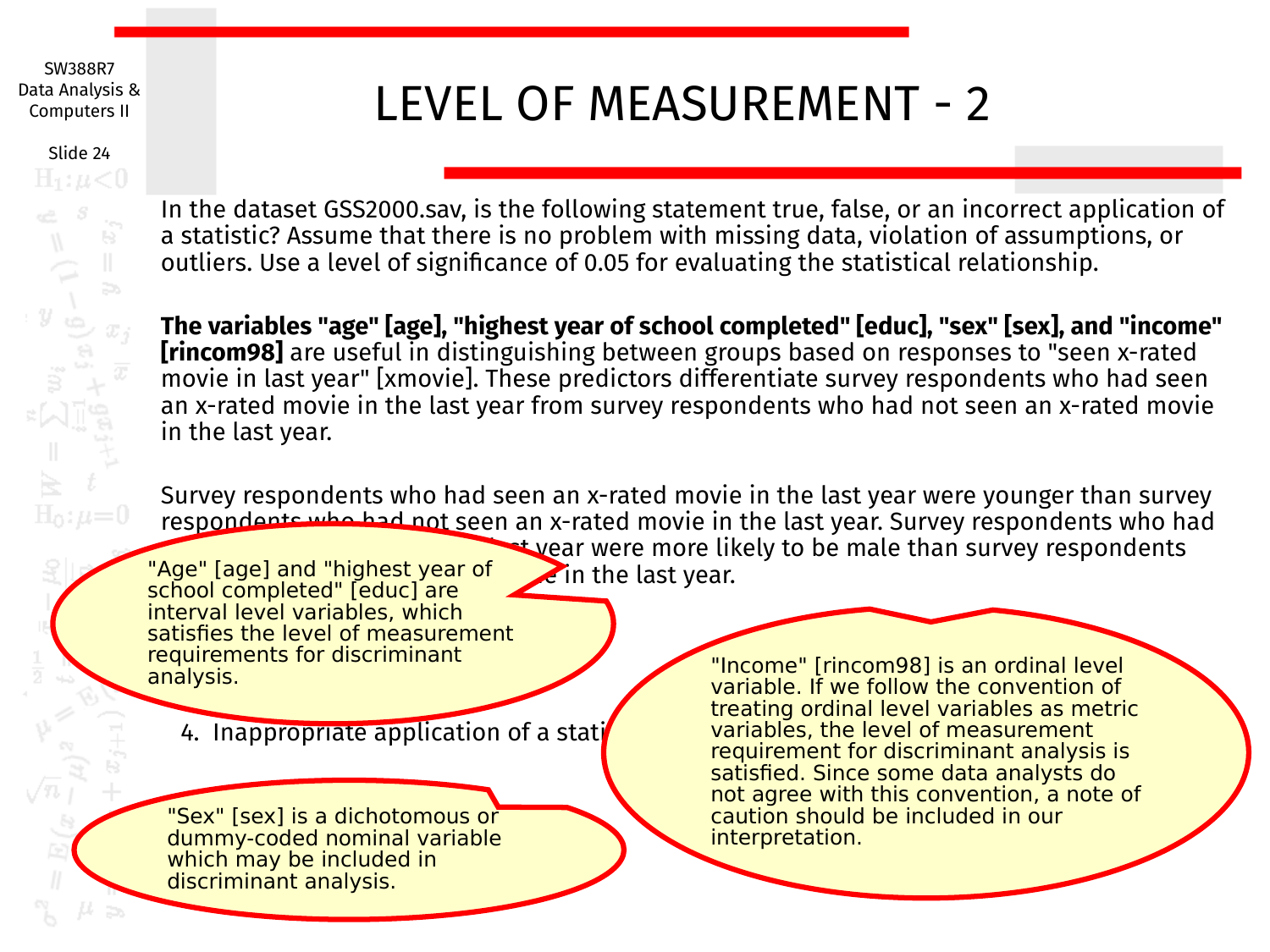

SW388R7
Data Analysis & Computers II

Slide 24
# LEVEL OF MEASUREMENT - 2
In the dataset GSS2000.sav, is the following statement true, false, or an incorrect application of a statistic? Assume that there is no problem with missing data, violation of assumptions, or outliers. Use a level of significance of 0.05 for evaluating the statistical relationship.

The variables "age" [age], "highest year of school completed" [educ], "sex" [sex], and "income" [rincom98] are useful in distinguishing between groups based on responses to "seen x-rated movie in last year" [xmovie]. These predictors differentiate survey respondents who had seen an x-rated movie in the last year from survey respondents who had not seen an x-rated movie in the last year.

Survey respondents who had seen an x-rated movie in the last year were younger than survey respondents who had not seen an x-rated movie in the last year. Survey respondents who had seen an x-rated movie in the last year were more likely to be male than survey respondents who had not seen an x-rated movie in the last year.

   1.  True
   2.  True with caution
   3.  False
   4.  Inappropriate application of a statistic
"Age" [age] and "highest year of school completed" [educ] are interval level variables, which satisfies the level of measurement requirements for discriminant analysis.
"Income" [rincom98] is an ordinal level variable. If we follow the convention of treating ordinal level variables as metric variables, the level of measurement requirement for discriminant analysis is satisfied. Since some data analysts do not agree with this convention, a note of caution should be included in our interpretation.
"Sex" [sex] is a dichotomous or dummy-coded nominal variable which may be included in discriminant analysis.